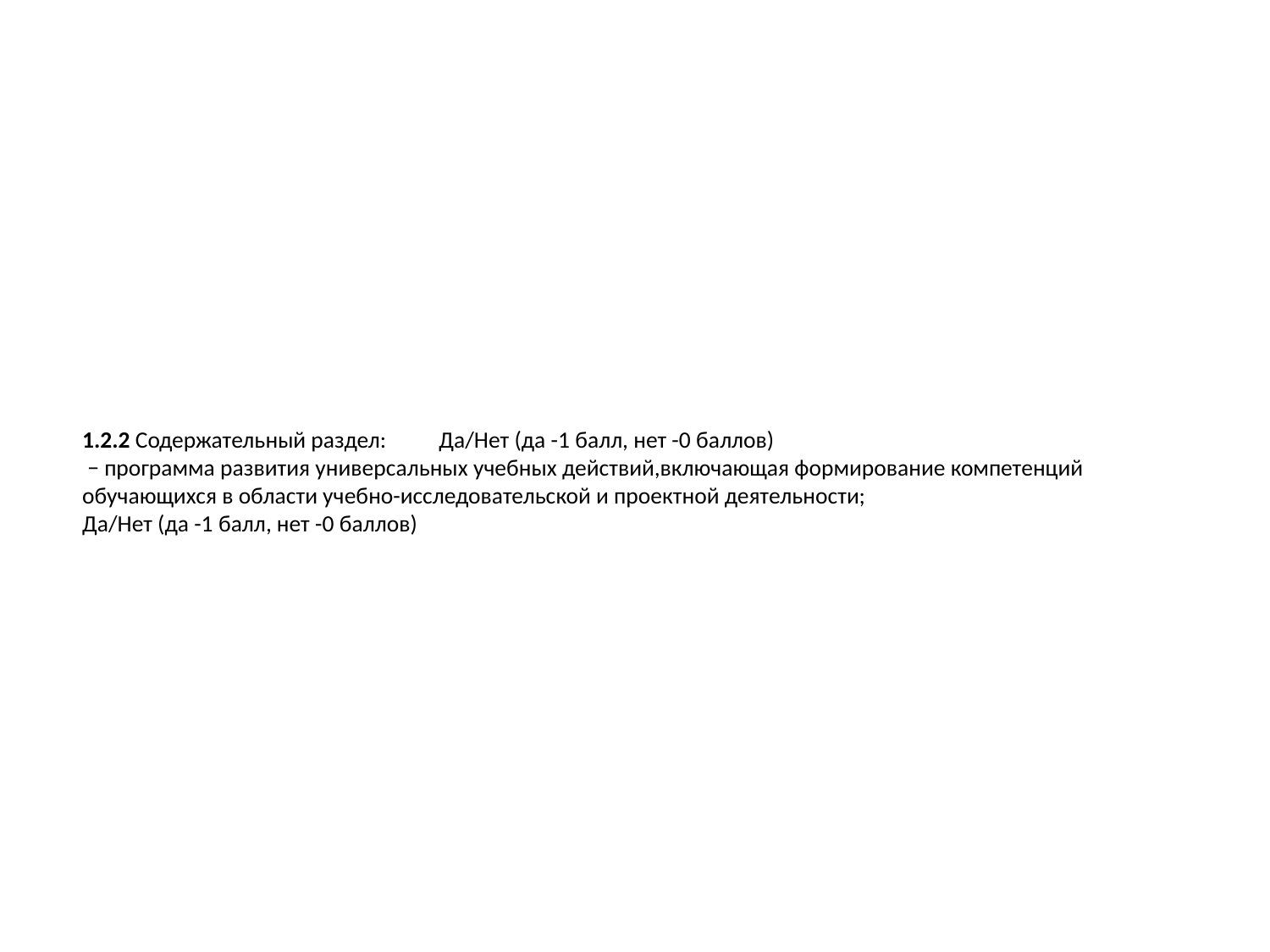

# 1.2.2 Содержательный раздел:          Да/Нет (да -1 балл, нет -0 баллов) − программа развития универсальных учебных действий,включающая формирование компетенций обучающихся в области учебно-исследовательской и проектной деятельности;                                                   Да/Нет (да -1 балл, нет -0 баллов)